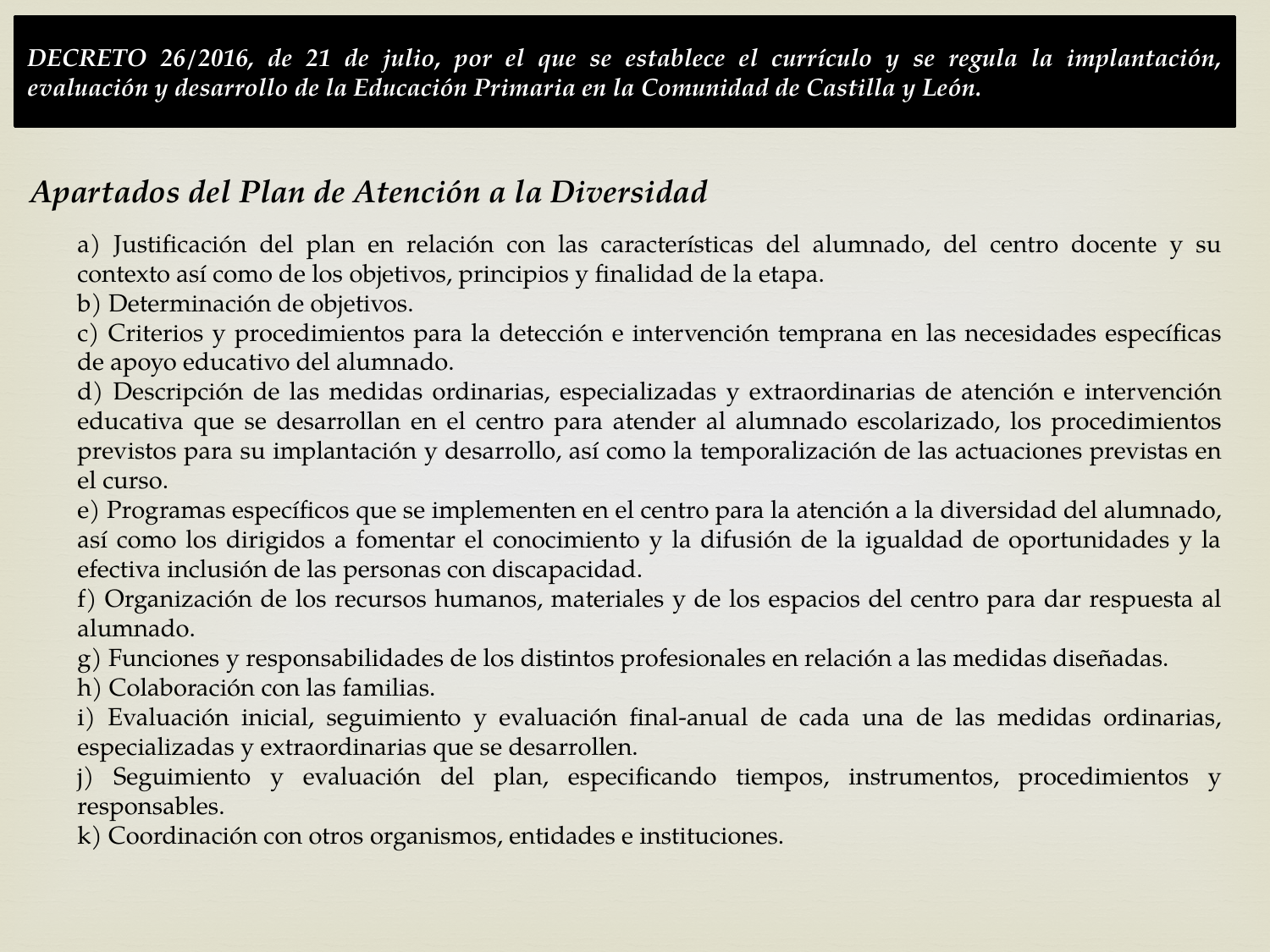

DECRETO 26/2016, de 21 de julio, por el que se establece el currículo y se regula la implantación, evaluación y desarrollo de la Educación Primaria en la Comunidad de Castilla y León.
Apartados del Plan de Atención a la Diversidad
a) Justificación del plan en relación con las características del alumnado, del centro docente y su contexto así como de los objetivos, principios y finalidad de la etapa.
b) Determinación de objetivos.
c) Criterios y procedimientos para la detección e intervención temprana en las necesidades específicas de apoyo educativo del alumnado.
d) Descripción de las medidas ordinarias, especializadas y extraordinarias de atención e intervención educativa que se desarrollan en el centro para atender al alumnado escolarizado, los procedimientos previstos para su implantación y desarrollo, así como la temporalización de las actuaciones previstas en el curso.
e) Programas específicos que se implementen en el centro para la atención a la diversidad del alumnado, así como los dirigidos a fomentar el conocimiento y la difusión de la igualdad de oportunidades y la efectiva inclusión de las personas con discapacidad.
f) Organización de los recursos humanos, materiales y de los espacios del centro para dar respuesta al alumnado.
g) Funciones y responsabilidades de los distintos profesionales en relación a las medidas diseñadas.
h) Colaboración con las familias.
i) Evaluación inicial, seguimiento y evaluación final-anual de cada una de las medidas ordinarias, especializadas y extraordinarias que se desarrollen.
j) Seguimiento y evaluación del plan, especificando tiempos, instrumentos, procedimientos y responsables.
k) Coordinación con otros organismos, entidades e instituciones.